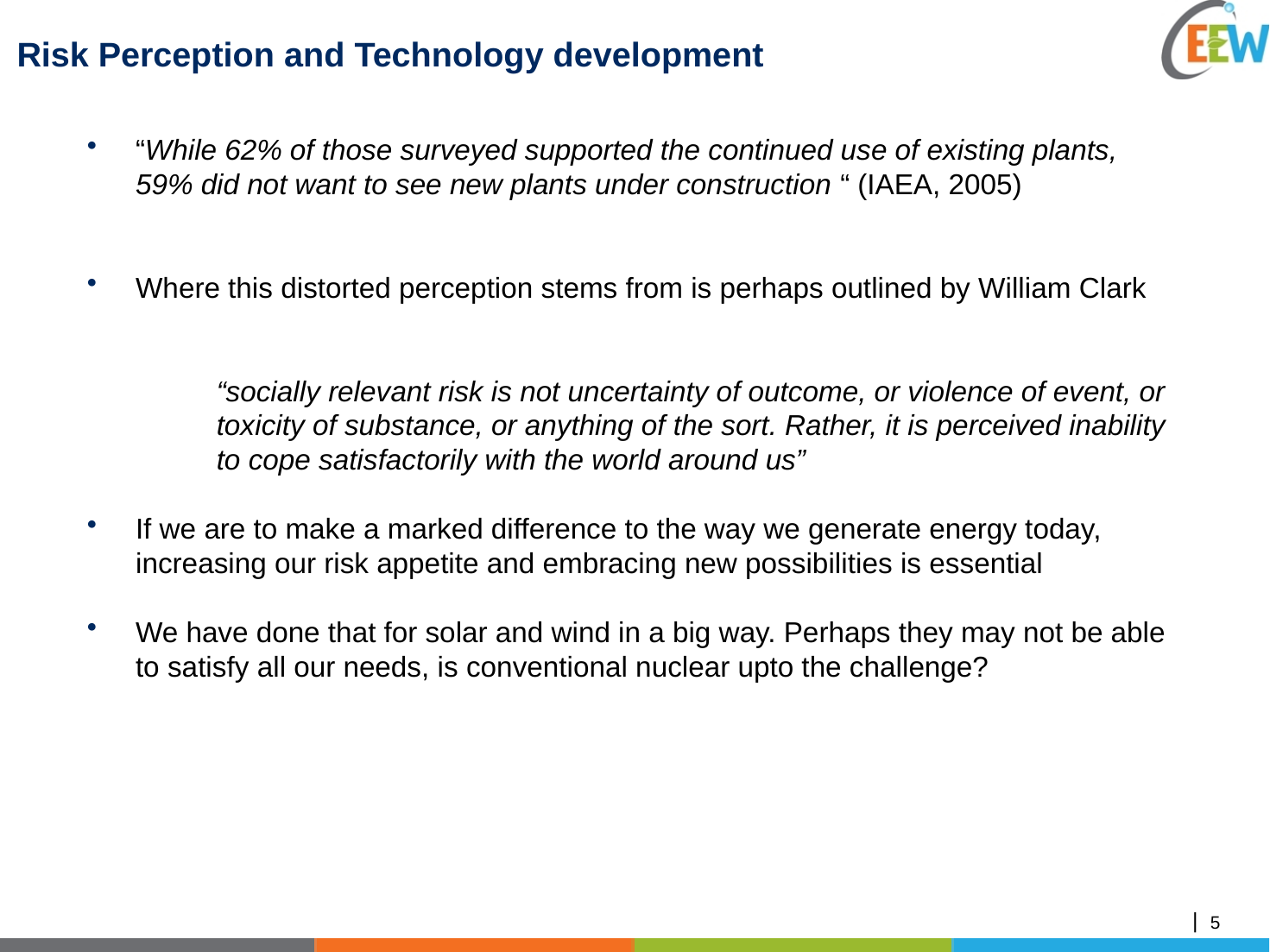

# Risk Perception and Technology development
“While 62% of those surveyed supported the continued use of existing plants, 59% did not want to see new plants under construction “ (IAEA, 2005)

Where this distorted perception stems from is perhaps outlined by William Clark

	“socially relevant risk is not uncertainty of outcome, or violence of event, or 	toxicity of substance, or anything of the sort. Rather, it is perceived inability 	to cope satisfactorily with the world around us”

If we are to make a marked difference to the way we generate energy today, increasing our risk appetite and embracing new possibilities is essential

We have done that for solar and wind in a big way. Perhaps they may not be able to satisfy all our needs, is conventional nuclear upto the challenge?
5